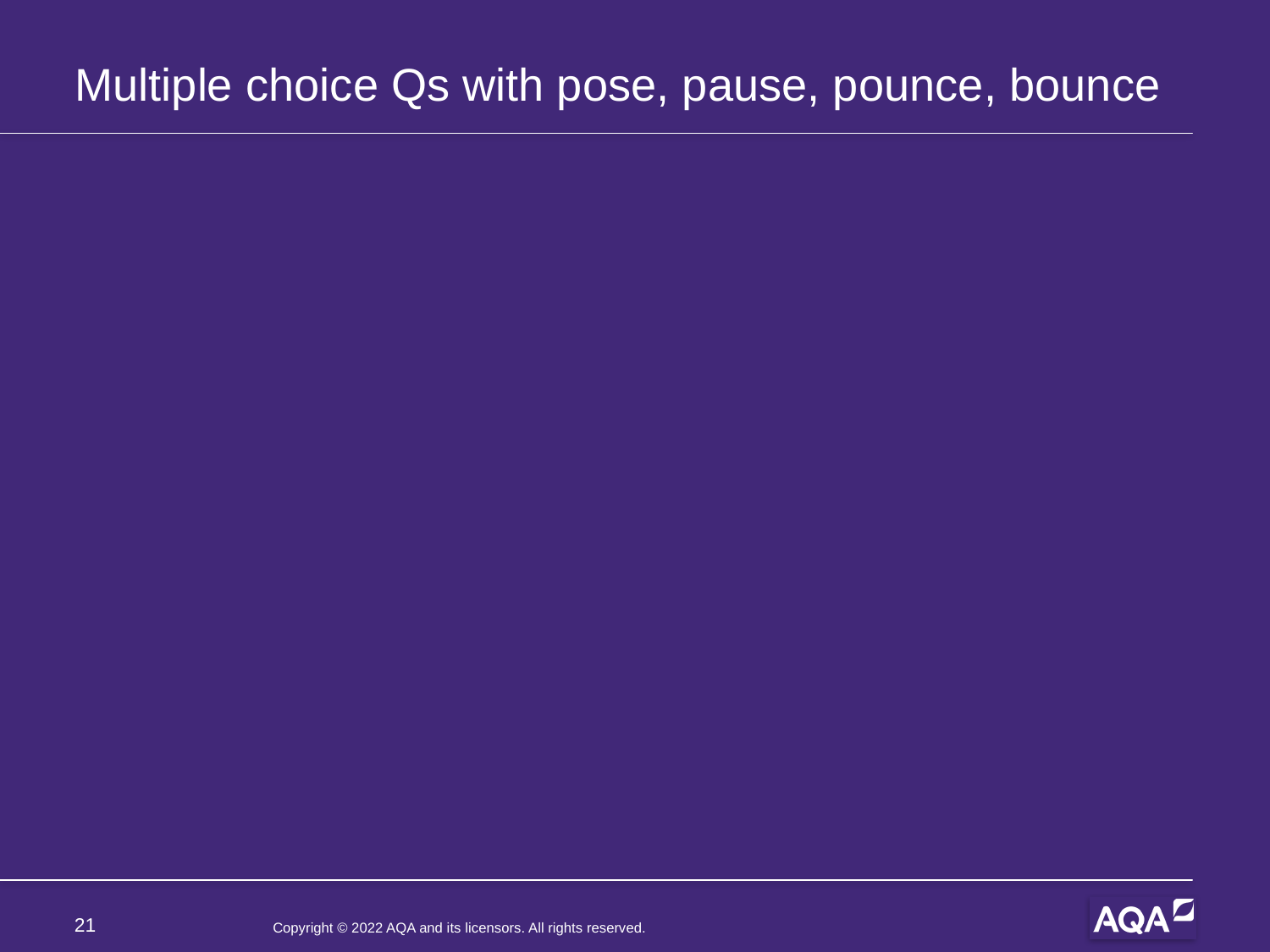

# Multiple choice Qs with pose, pause, pounce, bounce
21
Copyright © 2022 AQA and its licensors. All rights reserved.